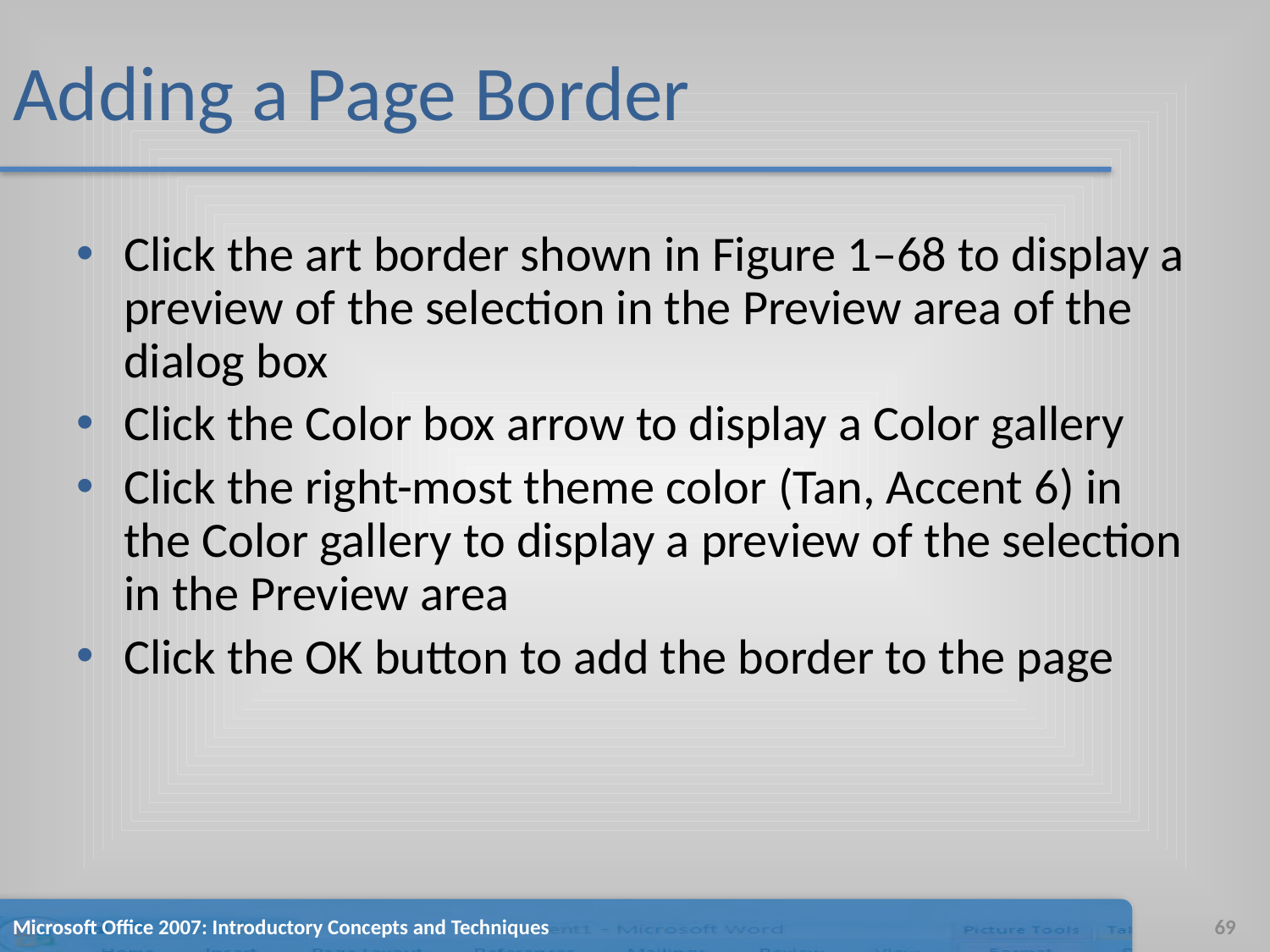

# Adding a Page Border
Click the art border shown in Figure 1–68 to display a preview of the selection in the Preview area of the dialog box
Click the Color box arrow to display a Color gallery
Click the right-most theme color (Tan, Accent 6) in the Color gallery to display a preview of the selection in the Preview area
Click the OK button to add the border to the page
Microsoft Office 2007: Introductory Concepts and Techniques
69